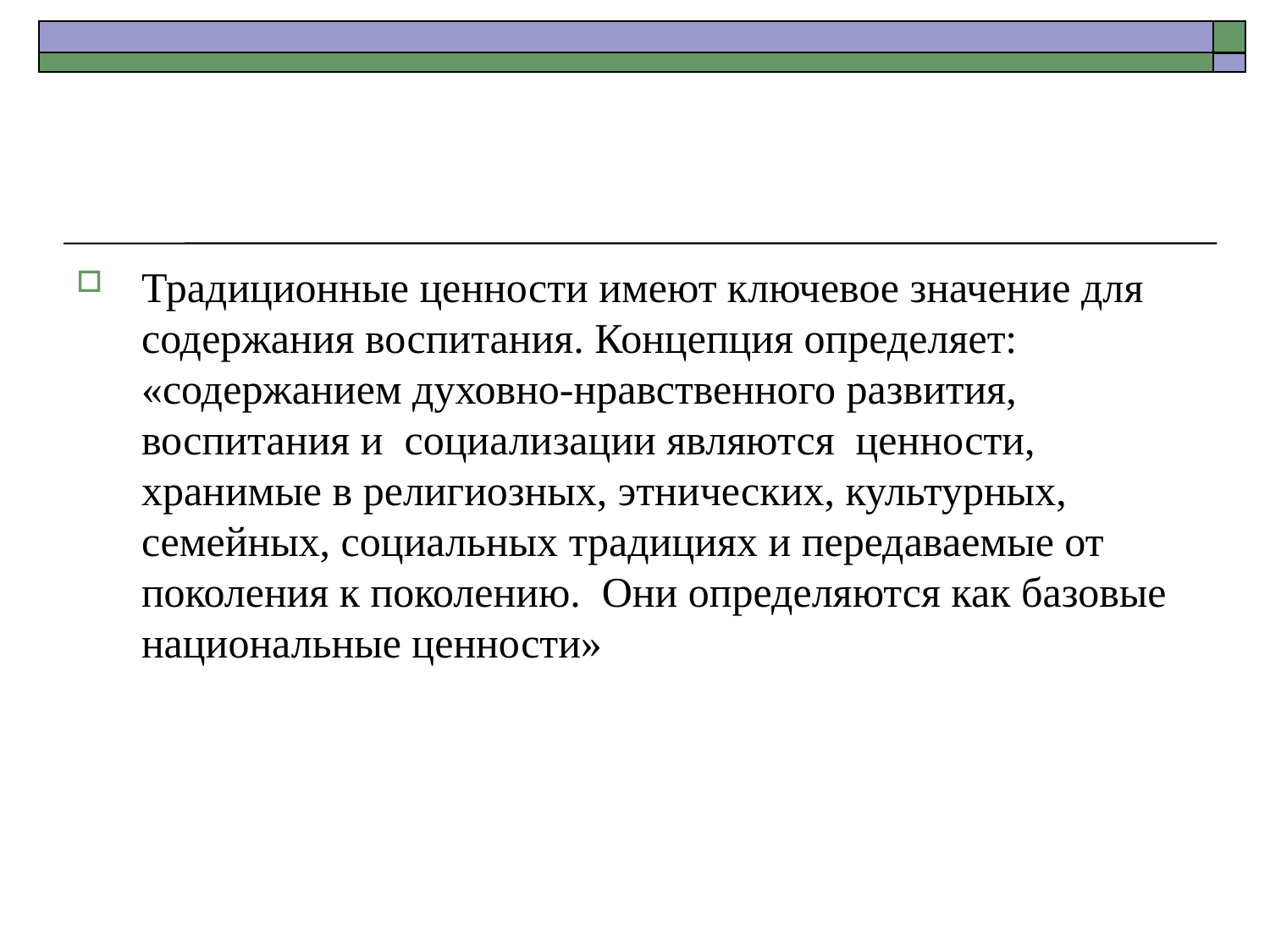

#
Традиционные ценности имеют ключевое значение для содержания воспитания. Концепция определяет: «содержанием духовно-нравственного развития, воспитания и  социализации являются  ценности, хранимые в религиозных, этнических, культурных, семейных, социальных традициях и передаваемые от  поколения к поколению.  Они определяются как базовые национальные ценности»